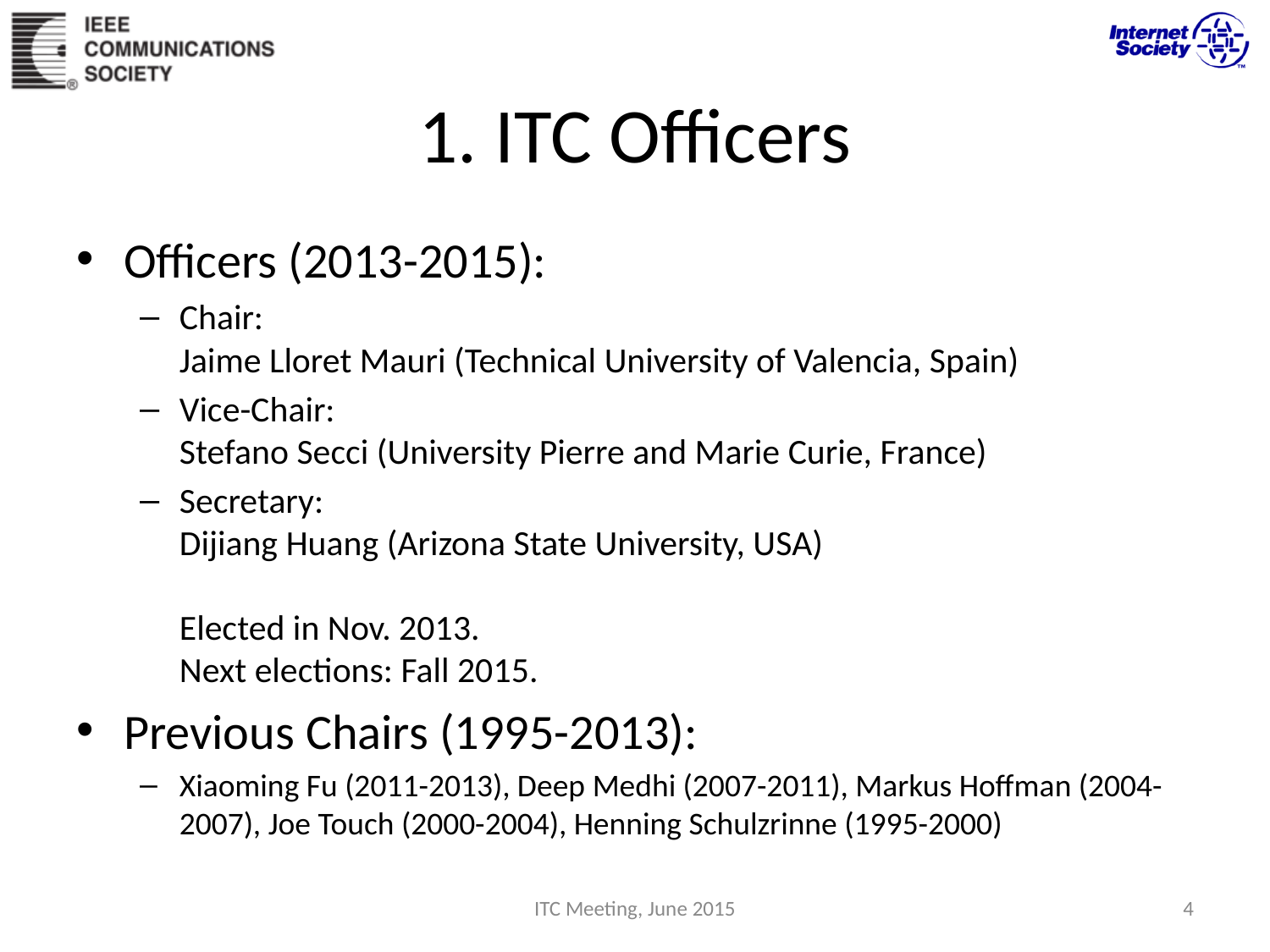

# 1. ITC Officers
Officers (2013-2015):
Chair:
Jaime Lloret Mauri (Technical University of Valencia, Spain)
Vice-Chair:
Stefano Secci (University Pierre and Marie Curie, France)
Secretary:
Dijiang Huang (Arizona State University, USA)
Elected in Nov. 2013.
Next elections: Fall 2015.
Previous Chairs (1995-2013):
Xiaoming Fu (2011-2013), Deep Medhi (2007-2011), Markus Hoffman (2004-2007), Joe Touch (2000-2004), Henning Schulzrinne (1995-2000)

ITC Meeting, June 2015
4